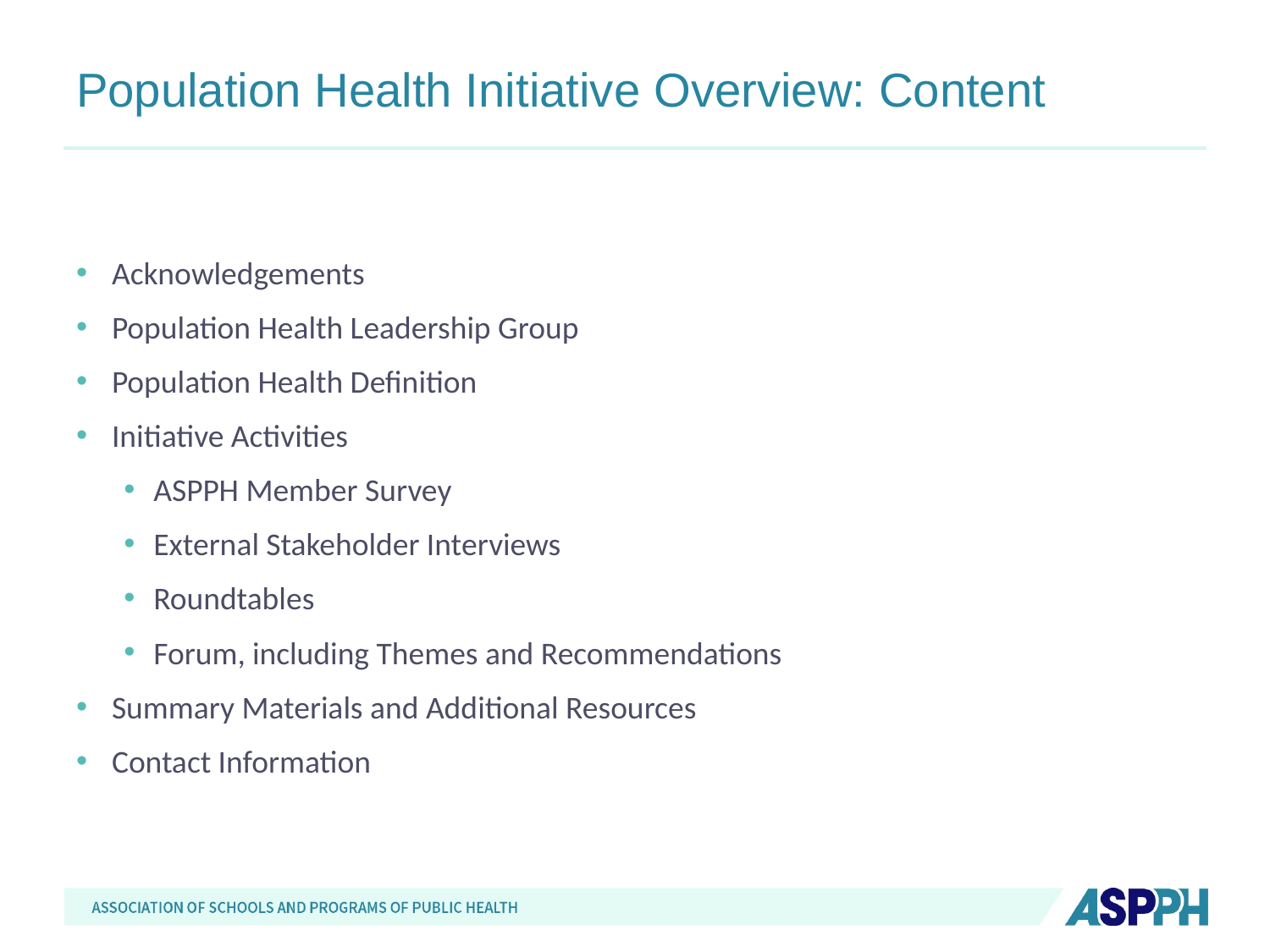

# Population Health Initiative Overview: Content
Acknowledgements
Population Health Leadership Group
Population Health Definition
Initiative Activities
ASPPH Member Survey
External Stakeholder Interviews
Roundtables
Forum, including Themes and Recommendations
Summary Materials and Additional Resources
Contact Information